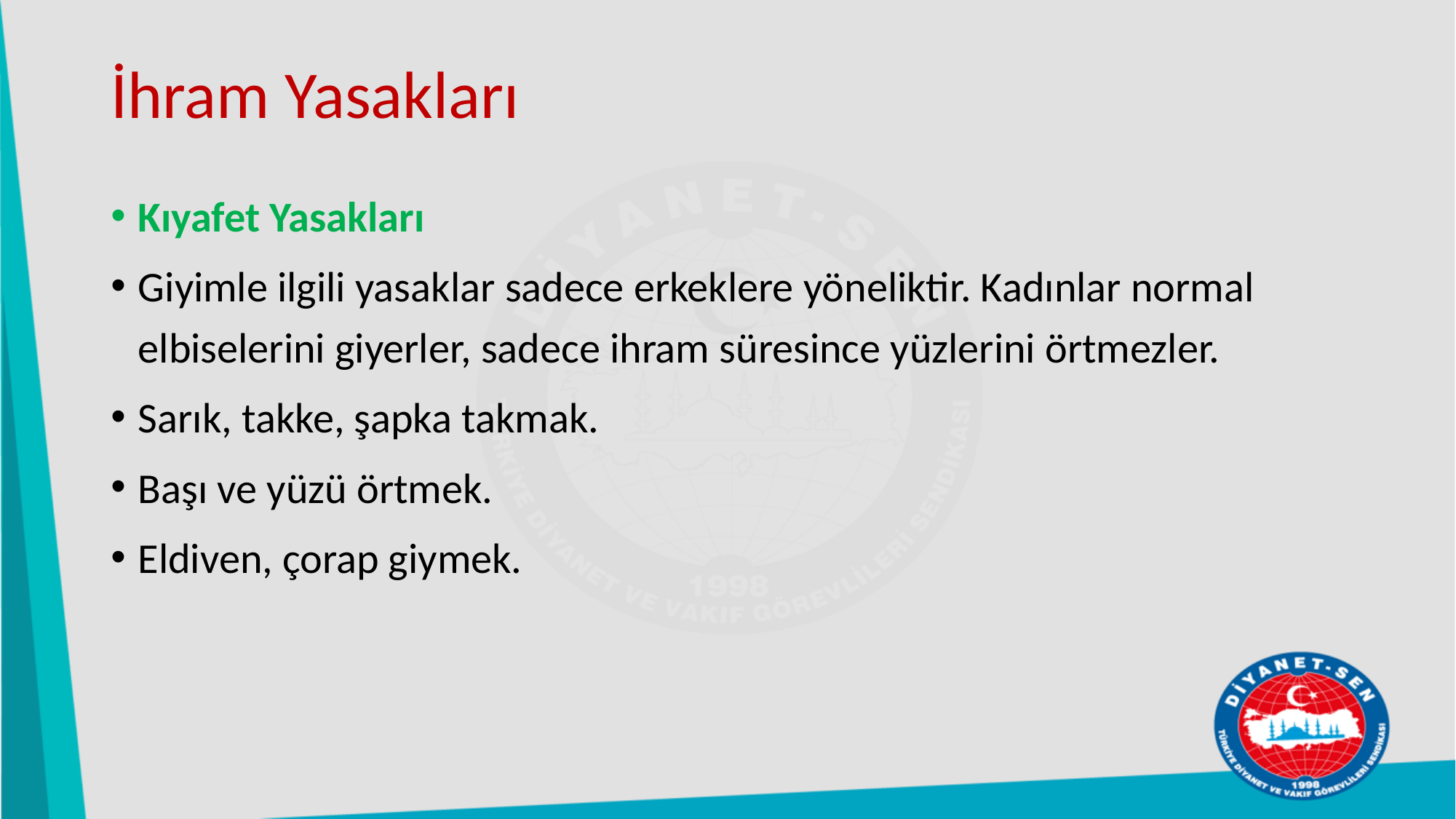

# İhram Yasakları
Kıyafet Yasakları
Giyimle ilgili yasaklar sadece erkeklere yöneliktir. Kadınlar normal elbiselerini giyerler, sadece ihram süresince yüzlerini örtmezler.
Sarık, takke, şapka takmak.
Başı ve yüzü örtmek.
Eldiven, çorap giymek.